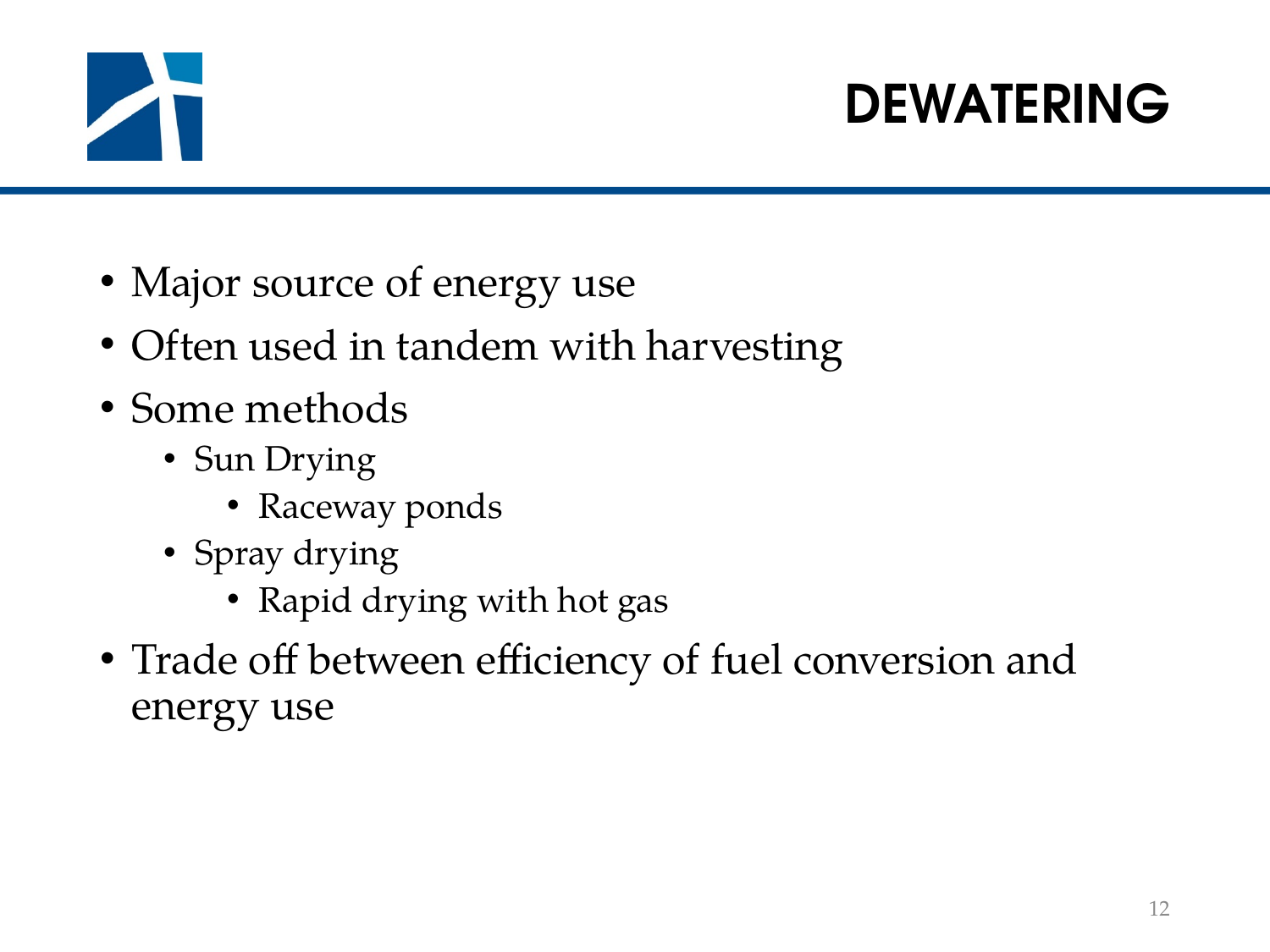

# Dewatering
Major source of energy use
Often used in tandem with harvesting
Some methods
Sun Drying
Raceway ponds
Spray drying
Rapid drying with hot gas
Trade off between efficiency of fuel conversion and energy use

12